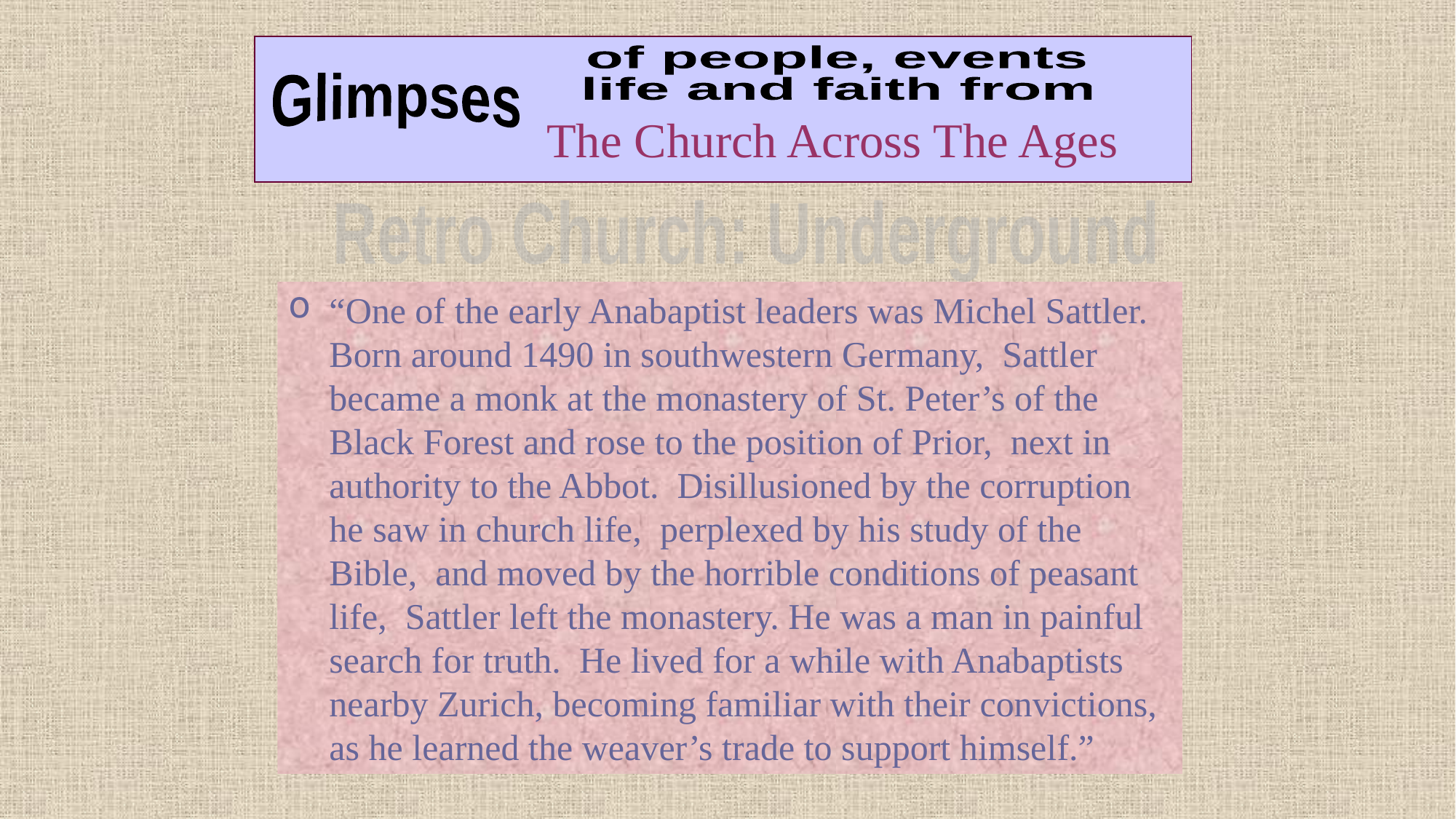

# The Church Across The Ages
of people, events
life and faith from
Glimpses
Retro Church: Underground
“One of the early Anabaptist leaders was Michel Sattler.  Born around 1490 in southwestern Germany,  Sattler became a monk at the monastery of St. Peter’s of the Black Forest and rose to the position of Prior,  next in authority to the Abbot.  Disillusioned by the corruption he saw in church life,  perplexed by his study of the Bible,  and moved by the horrible conditions of peasant life,  Sattler left the monastery. He was a man in painful search for truth.  He lived for a while with Anabaptists nearby Zurich, becoming familiar with their convictions,  as he learned the weaver’s trade to support himself.”